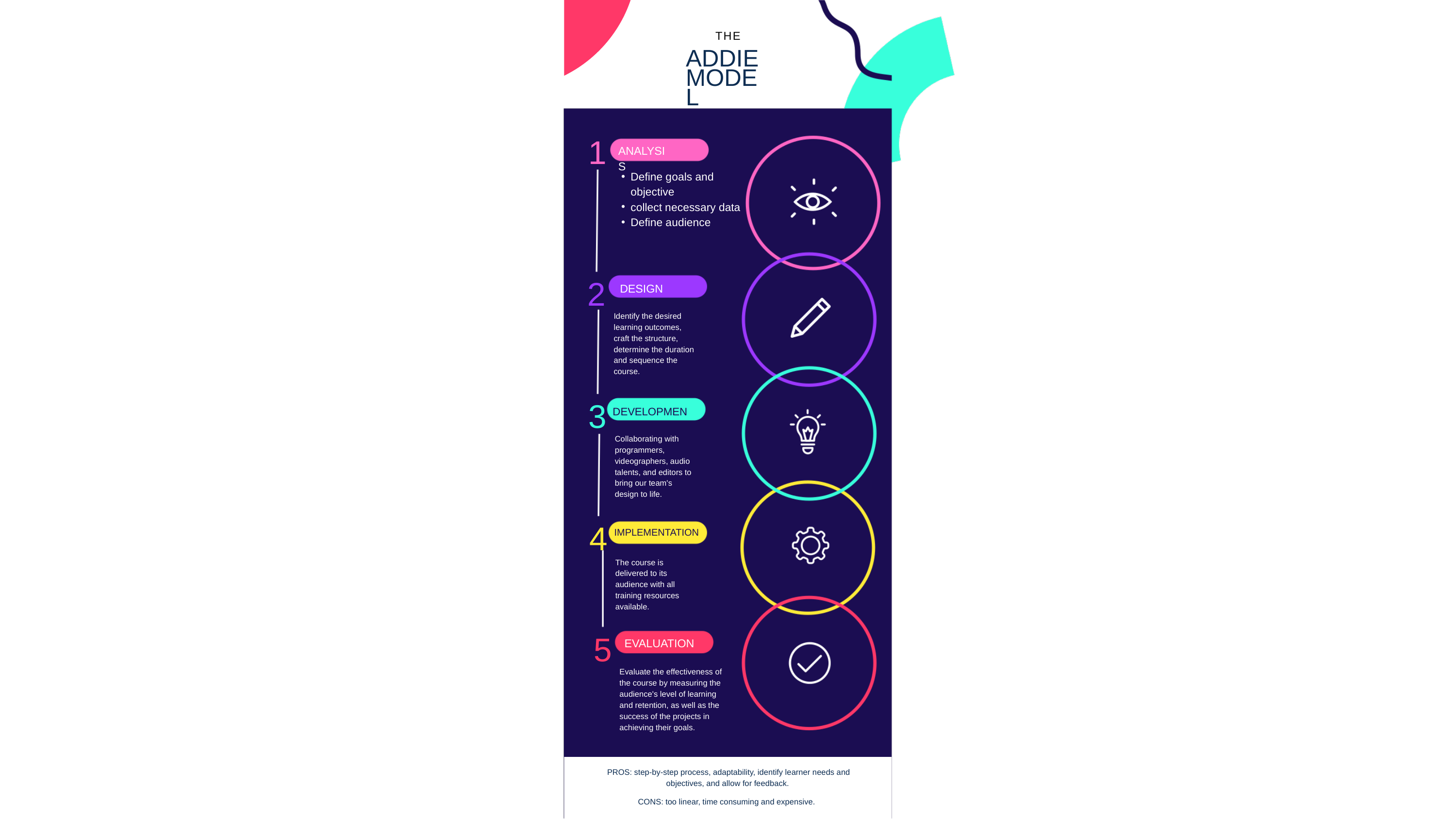

THE
ADDIE
MODEL
1
ANALYSIS
Define goals and objective
collect necessary data
Define audience
2
DESIGN
Identify the desired learning outcomes,
craft the structure, determine the duration and sequence the course.
3
DEVELOPMENT
Collaborating with programmers, videographers, audio talents, and editors to bring our team's design to life.
4
IMPLEMENTATION
The course is delivered to its audience with all training resources available.
5
EVALUATION
Evaluate the effectiveness of the course by measuring the audience's level of learning and retention, as well as the success of the projects in achieving their goals.

 PROS: step-by-step process, adaptability, identify learner needs and objectives, and allow for feedback.
CONS: too linear, time consuming and expensive.